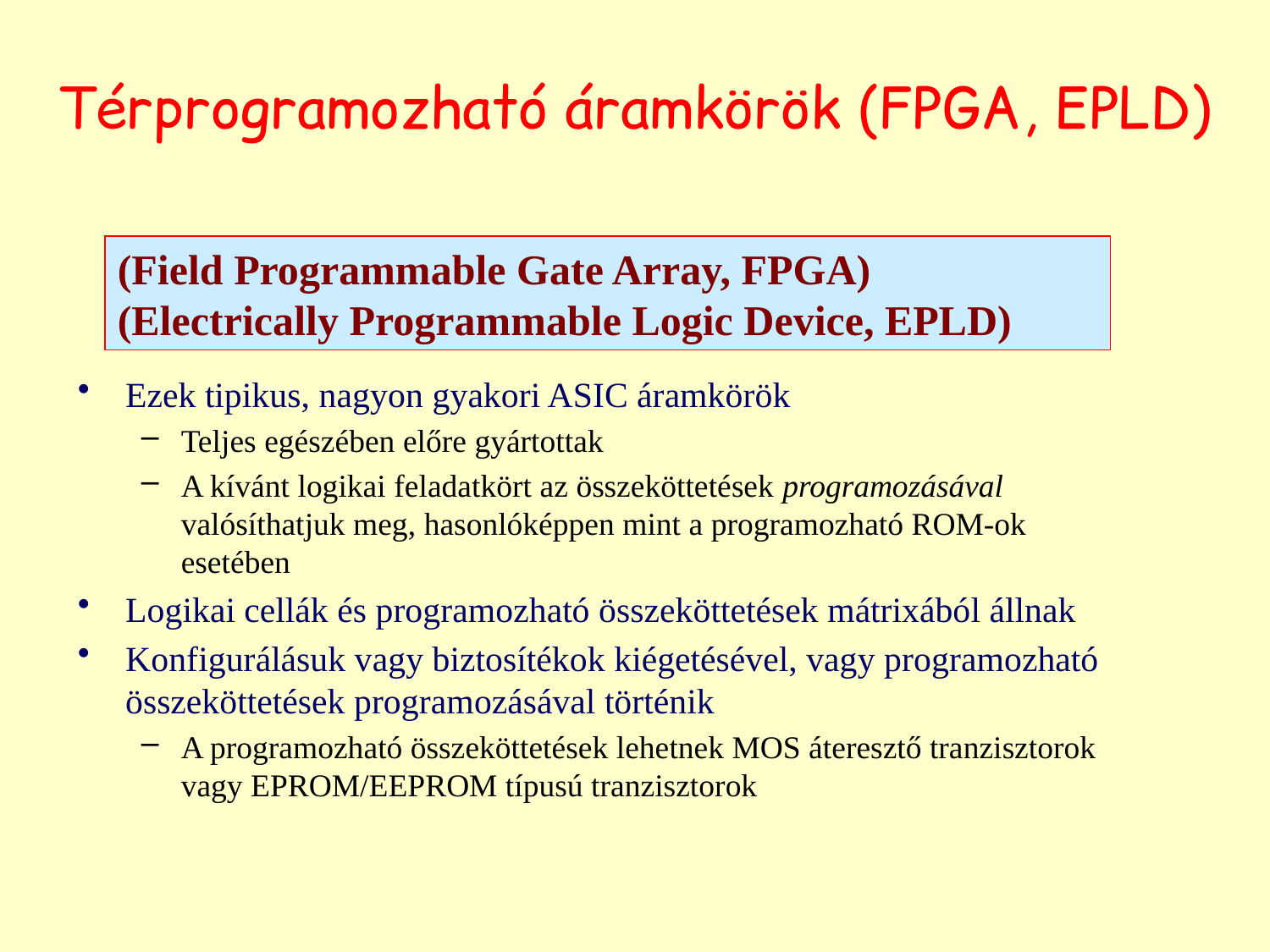

# Térprogramozható áramkörök (FPGA, EPLD)
(Field Programmable Gate Array, FPGA)
(Electrically Programmable Logic Device, EPLD)
Ezek tipikus, nagyon gyakori ASIC áramkörök
Teljes egészében előre gyártottak
A kívánt logikai feladatkört az összeköttetések programozásával valósíthatjuk meg, hasonlóképpen mint a programozható ROM-ok esetében
Logikai cellák és programozható összeköttetések mátrixából állnak
Konfigurálásuk vagy biztosítékok kiégetésével, vagy programozható összeköttetések programozásával történik
A programozható összeköttetések lehetnek MOS áteresztő tranzisztorok vagy EPROM/EEPROM típusú tranzisztorok